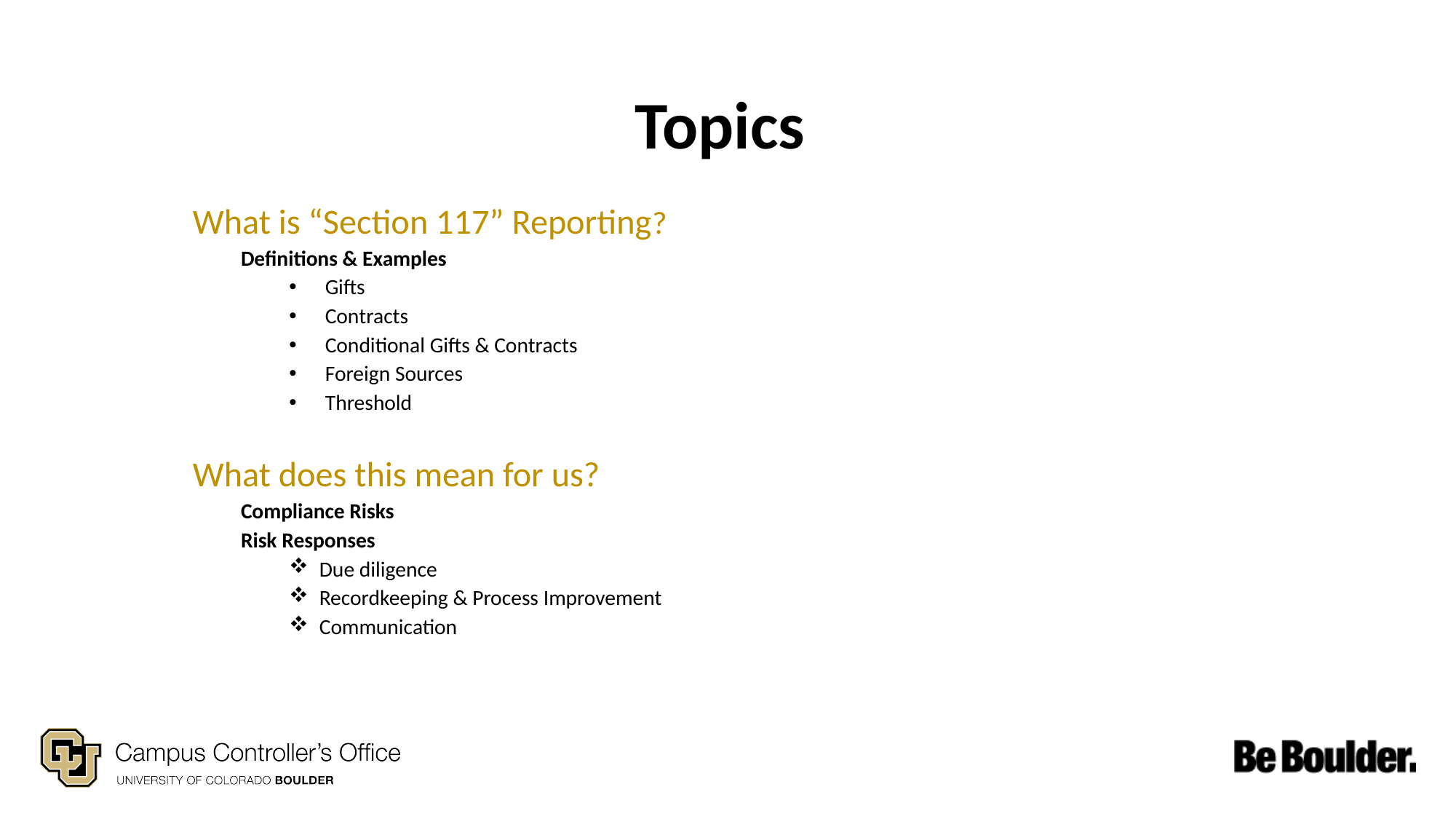

# Topics
What is “Section 117” Reporting?
Definitions & Examples
Gifts
Contracts
Conditional Gifts & Contracts
Foreign Sources
Threshold

What does this mean for us?
Compliance Risks
Risk Responses
Due diligence
Recordkeeping & Process Improvement
Communication